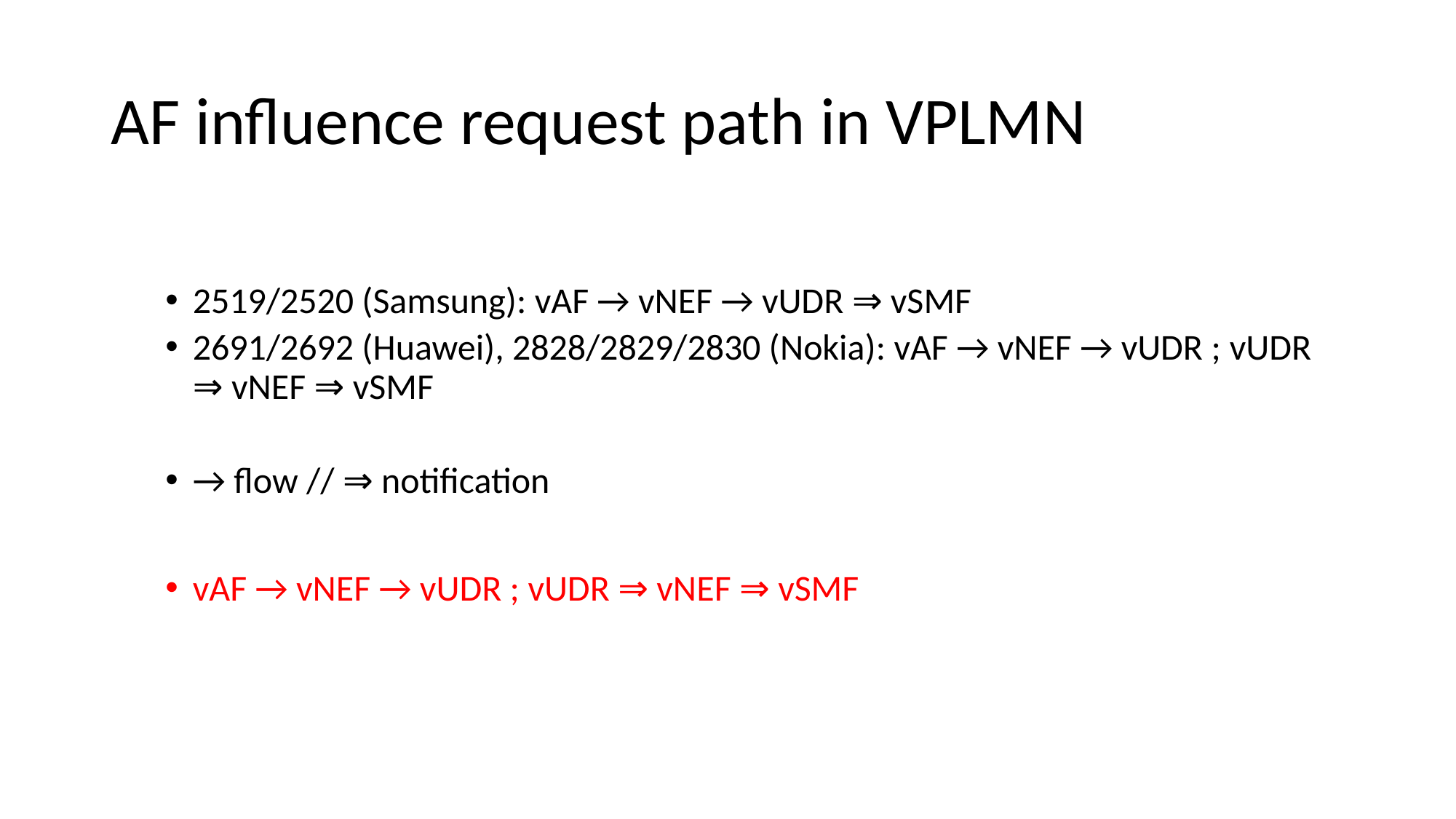

# AF influence request path in VPLMN

2519/2520 (Samsung): vAF → vNEF → vUDR ⇒ vSMF
2691/2692 (Huawei), 2828/2829/2830 (Nokia): vAF → vNEF → vUDR ; vUDR ⇒ vNEF ⇒ vSMF

→ flow // ⇒ notification

vAF → vNEF → vUDR ; vUDR ⇒ vNEF ⇒ vSMF